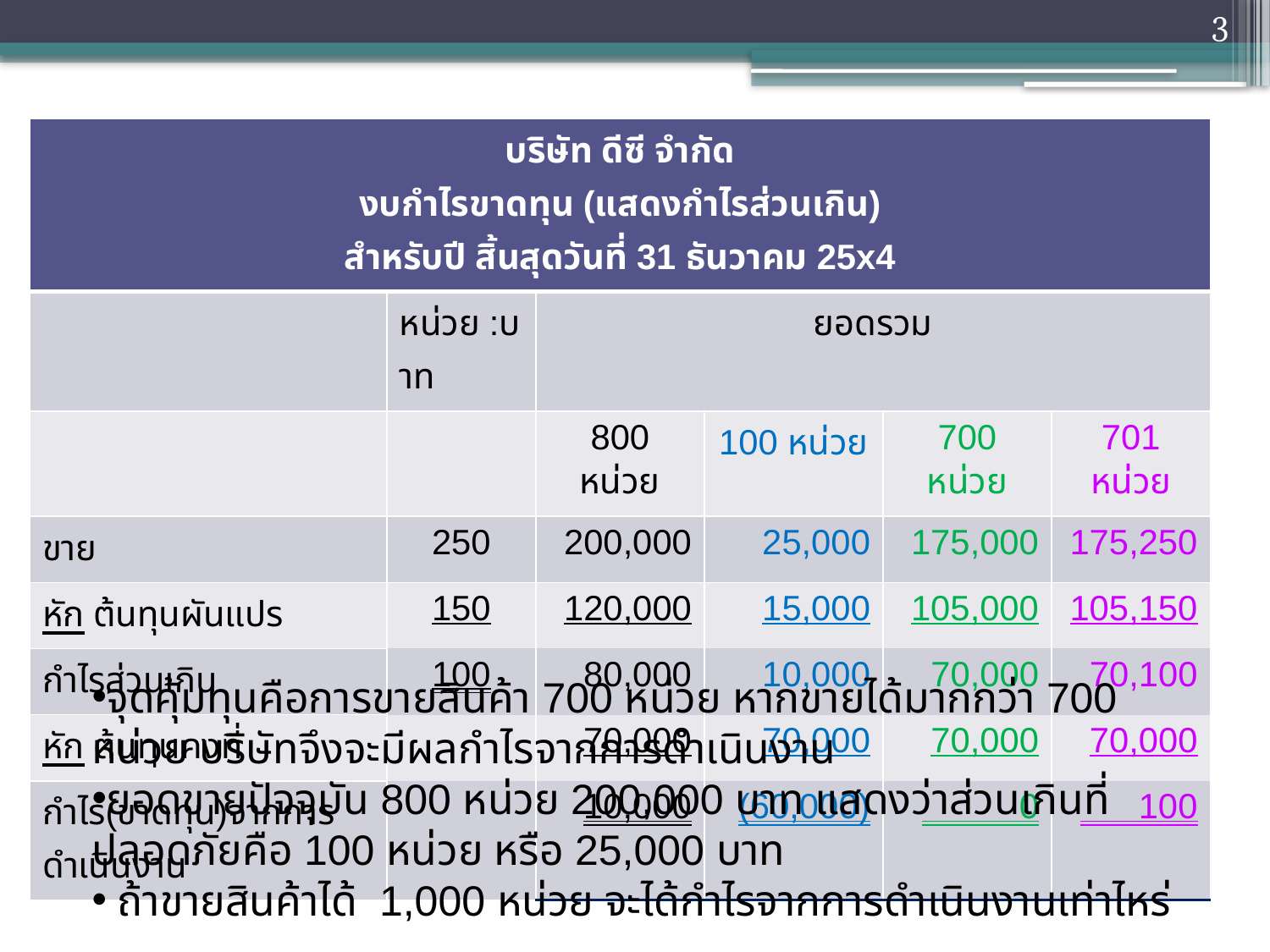

3
| บริษัท ดีซี จำกัด งบกำไรขาดทุน (แสดงกำไรส่วนเกิน) สำหรับปี สิ้นสุดวันที่ 31 ธันวาคม 25x4 |  |  |  |  |  |
| --- | --- | --- | --- | --- | --- |
|  | หน่วย :บาท | ยอดรวม |  |  |  |
|  |  | 800 หน่วย | 100 หน่วย | 700 หน่วย | 701 หน่วย |
| ขาย | 250 | 200,000 | 25,000 | 175,000 | 175,250 |
| หัก ต้นทุนผันแปร | 150 | 120,000 | 15,000 | 105,000 | 105,150 |
| กำไรส่วนเกิน | 100 | 80,000 | 10,000 | 70,000 | 70,100 |
| หัก ต้นทุนคงที่ |  | 70,000 | 70,000 | 70,000 | 70,000 |
| กำไร(ขาดทุน)จากการดำเนินงาน |  | 10,000 | (60,000) | 0 | 100 |
จุดคุ้มทุนคือการขายสินค้า 700 หน่วย หากขายได้มากกว่า 700 หน่วย บริษัทจึงจะมีผลกำไรจากการดำเนินงาน
ยอดขายปัจจุบัน 800 หน่วย 200,000 บาท แสดงว่าส่วนเกินที่ปลอดภัยคือ 100 หน่วย หรือ 25,000 บาท
 ถ้าขายสินค้าได้  1,000 หน่วย จะได้กำไรจากการดำเนินงานเท่าไหร่